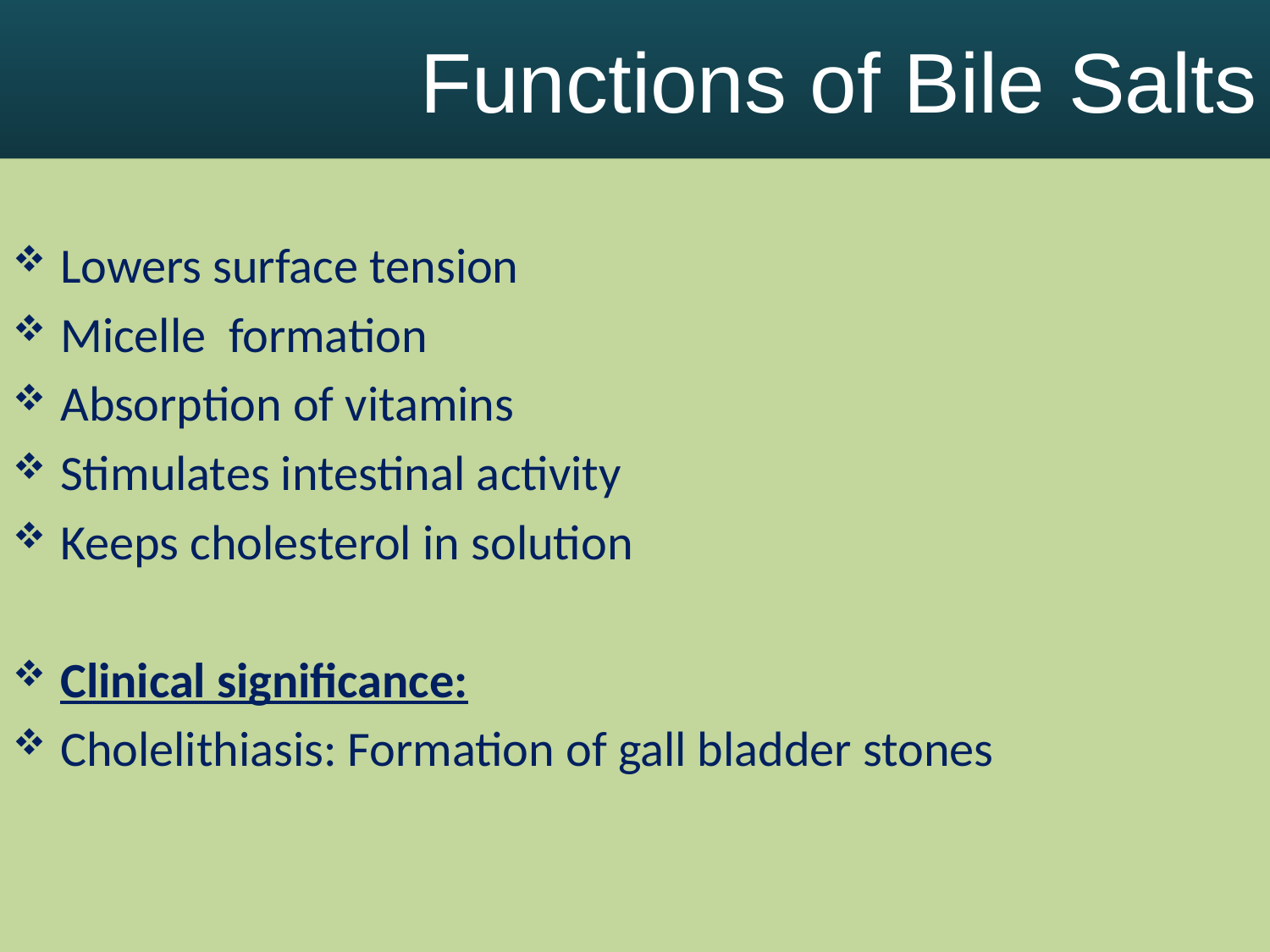

# Functions of Bile Salts

Lowers surface tension
Micelle  formation
Absorption of vitamins
Stimulates intestinal activity
Keeps cholesterol in solution

Clinical significance:
Cholelithiasis: Formation of gall bladder stones

21